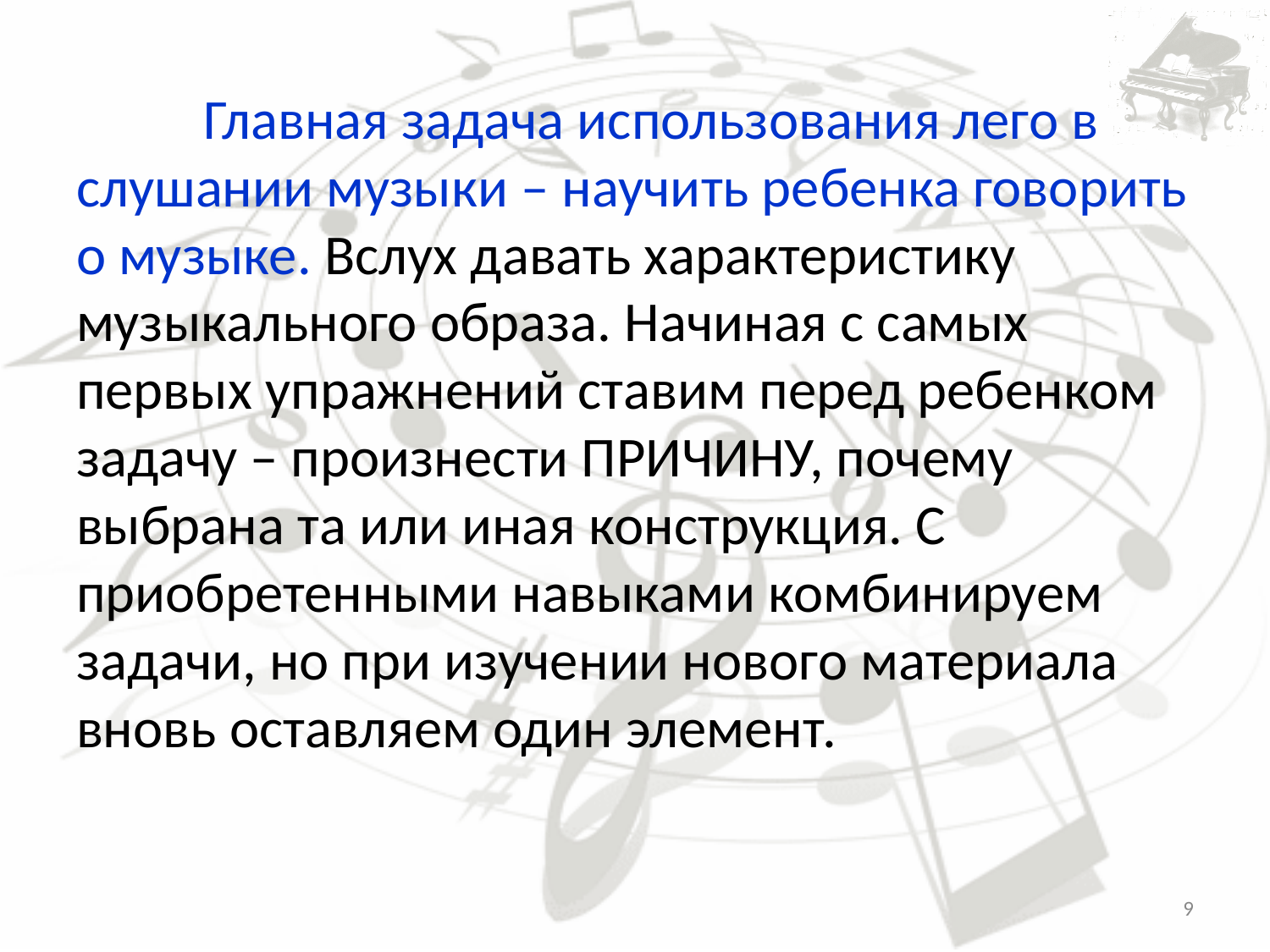

Главная задача использования лего в слушании музыки – научить ребенка говорить о музыке. Вслух давать характеристику музыкального образа. Начиная с самых первых упражнений ставим перед ребенком задачу – произнести ПРИЧИНУ, почему выбрана та или иная конструкция. С приобретенными навыками комбинируем задачи, но при изучении нового материала вновь оставляем один элемент.
9